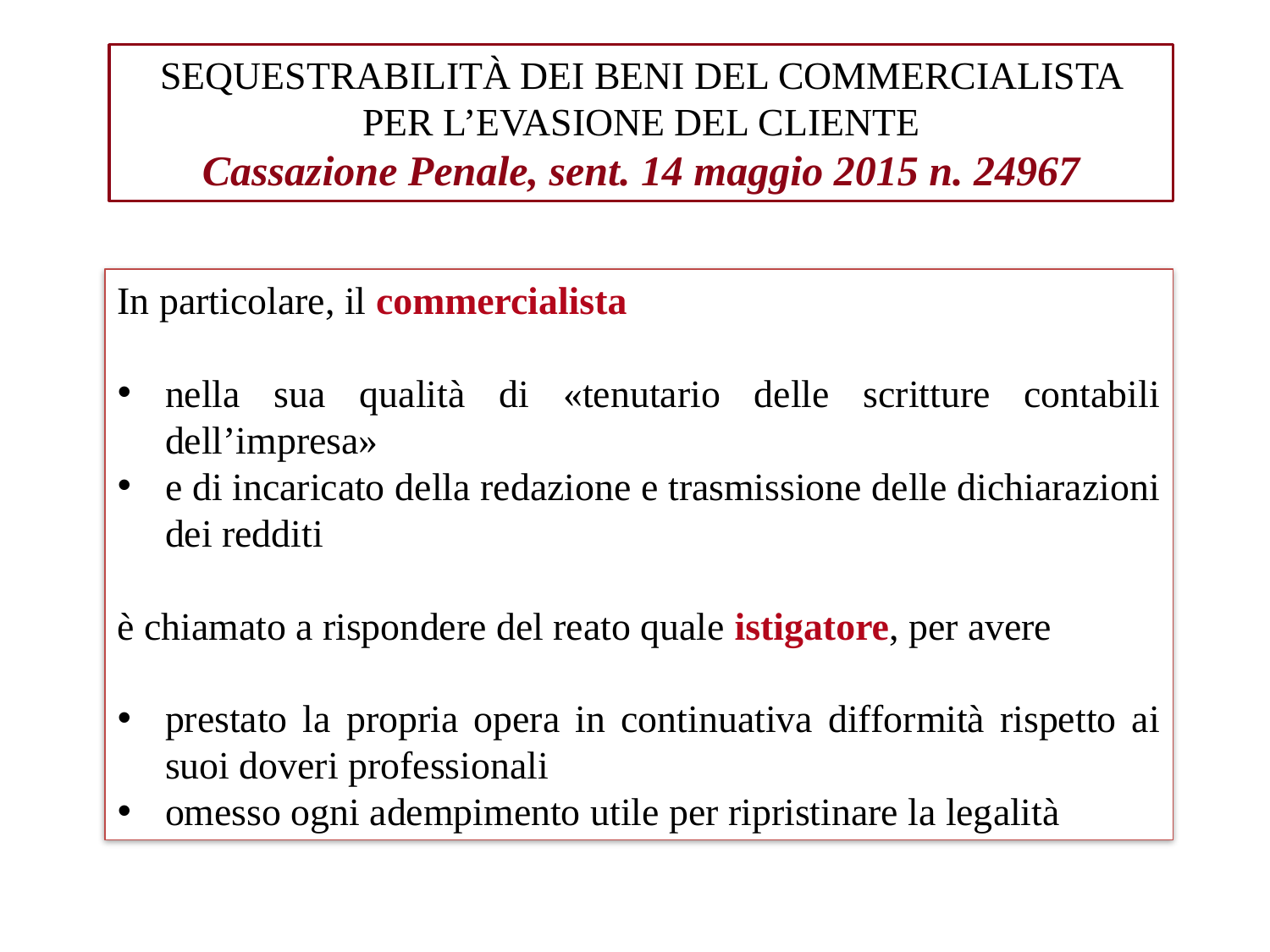

Sequestrabilità dei beni del commercialista per l’evasione del cliente
Cassazione Penale, sent. 14 maggio 2015 n. 24967
In particolare, il commercialista

nella sua qualità di «tenutario delle scritture contabili dell’impresa»
e di incaricato della redazione e trasmissione delle dichiarazioni dei redditi

è chiamato a rispondere del reato quale istigatore, per avere

prestato la propria opera in continuativa difformità rispetto ai suoi doveri professionali
omesso ogni adempimento utile per ripristinare la legalità